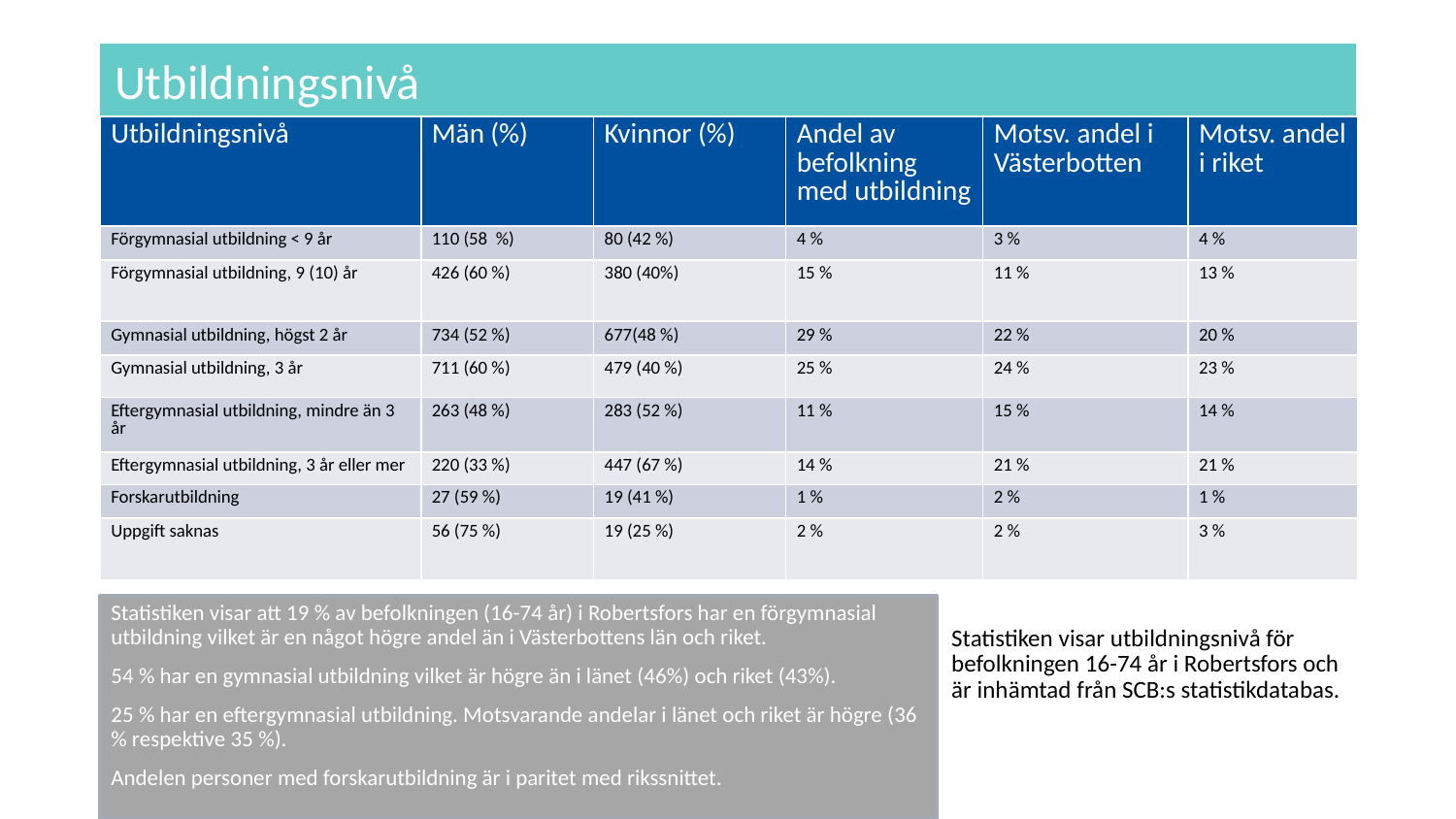

# Utbildningsnivå
| Utbildningsnivå | Män (%) | Kvinnor (%) | Andel av befolkning med utbildning | Motsv. andel i Västerbotten | Motsv. andel i riket |
| --- | --- | --- | --- | --- | --- |
| Förgymnasial utbildning < 9 år | 110 (58 %) | 80 (42 %) | 4 % | 3 % | 4 % |
| Förgymnasial utbildning, 9 (10) år | 426 (60 %) | 380 (40%) | 15 % | 11 % | 13 % |
| Gymnasial utbildning, högst 2 år | 734 (52 %) | 677(48 %) | 29 % | 22 % | 20 % |
| Gymnasial utbildning, 3 år | 711 (60 %) | 479 (40 %) | 25 % | 24 % | 23 % |
| Eftergymnasial utbildning, mindre än 3 år | 263 (48 %) | 283 (52 %) | 11 % | 15 % | 14 % |
| Eftergymnasial utbildning, 3 år eller mer | 220 (33 %) | 447 (67 %) | 14 % | 21 % | 21 % |
| Forskarutbildning | 27 (59 %) | 19 (41 %) | 1 % | 2 % | 1 % |
| Uppgift saknas | 56 (75 %) | 19 (25 %) | 2 % | 2 % | 3 % |
Statistiken visar att 19 % av befolkningen (16-74 år) i Robertsfors har en förgymnasial utbildning vilket är en något högre andel än i Västerbottens län och riket.
54 % har en gymnasial utbildning vilket är högre än i länet (46%) och riket (43%).
25 % har en eftergymnasial utbildning. Motsvarande andelar i länet och riket är högre (36 % respektive 35 %).
Andelen personer med forskarutbildning är i paritet med rikssnittet.
Statistiken visar utbildningsnivå för befolkningen 16-74 år i Robertsfors och är inhämtad från SCB:s statistikdatabas.